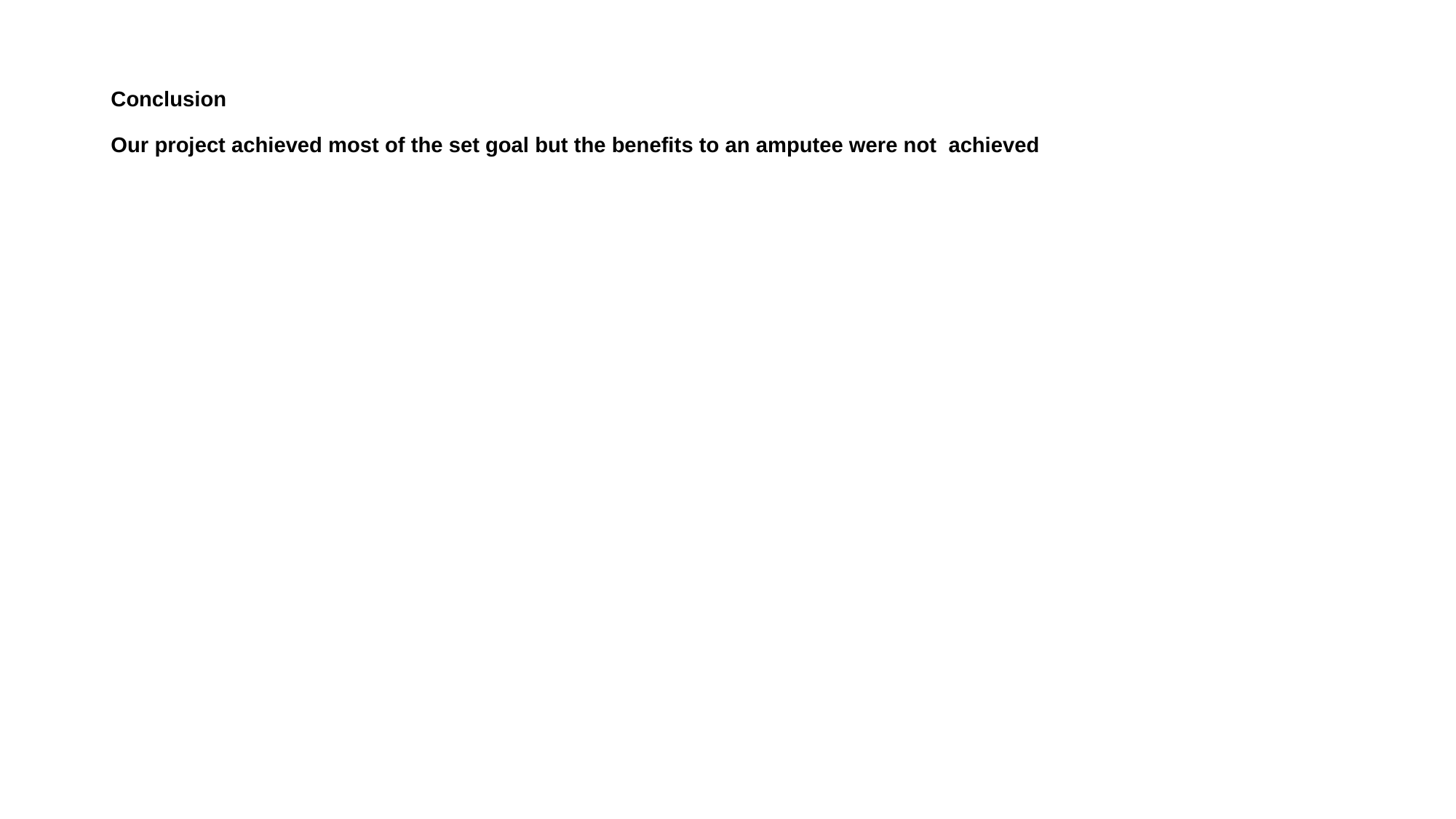

# Conclusion Our project achieved most of the set goal but the benefits to an amputee were not  achieved